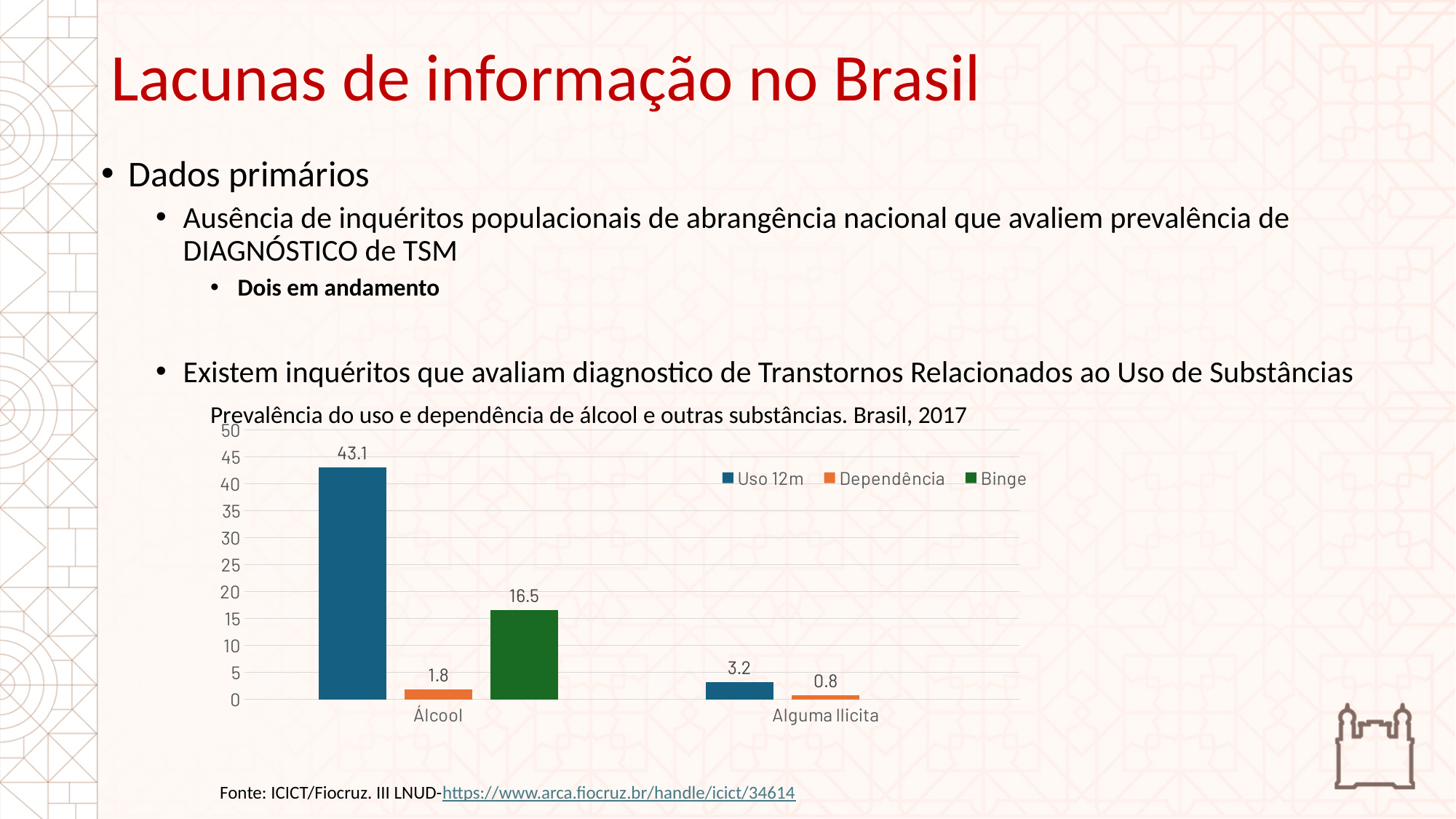

# Lacunas de informação no Brasil
Dados primários
Ausência de inquéritos populacionais de abrangência nacional que avaliem prevalência de DIAGNÓSTICO de TSM
Dois em andamento

Existem inquéritos que avaliam diagnostico de Transtornos Relacionados ao Uso de Substâncias
Prevalência do uso e dependência de álcool e outras substâncias. Brasil, 2017

### Chart

| Category | Uso 12m | Dependência | Binge |
|---|---|---|---|
| Álcool | 43.1 | 1.8 | 16.5 |
| Alguma Ilicita | 3.2 | 0.8 | None |
Fonte: ICICT/Fiocruz. III LNUD-https://www.arca.fiocruz.br/handle/icict/34614